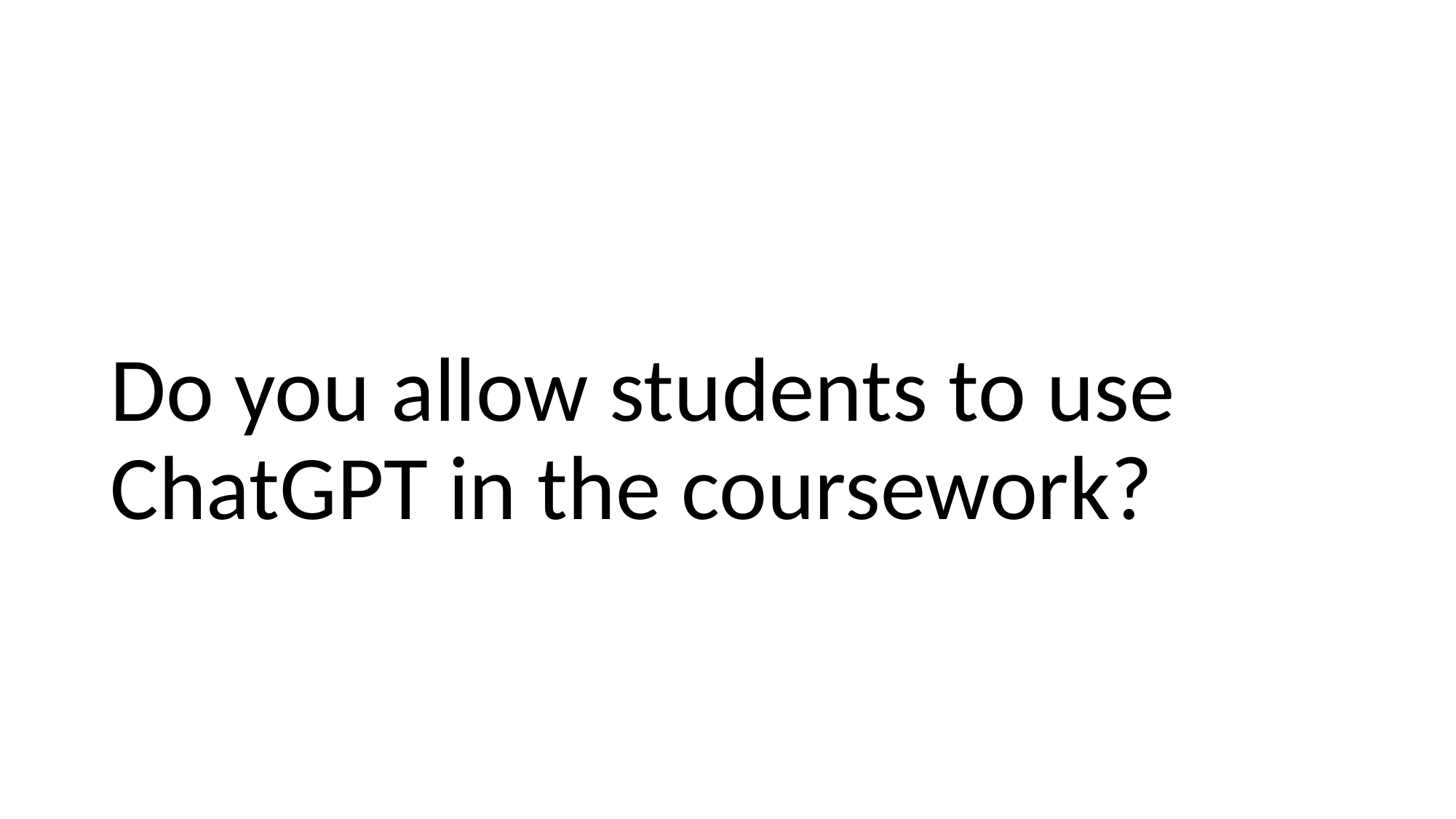

# Do you allow students to use ChatGPT in the coursework?